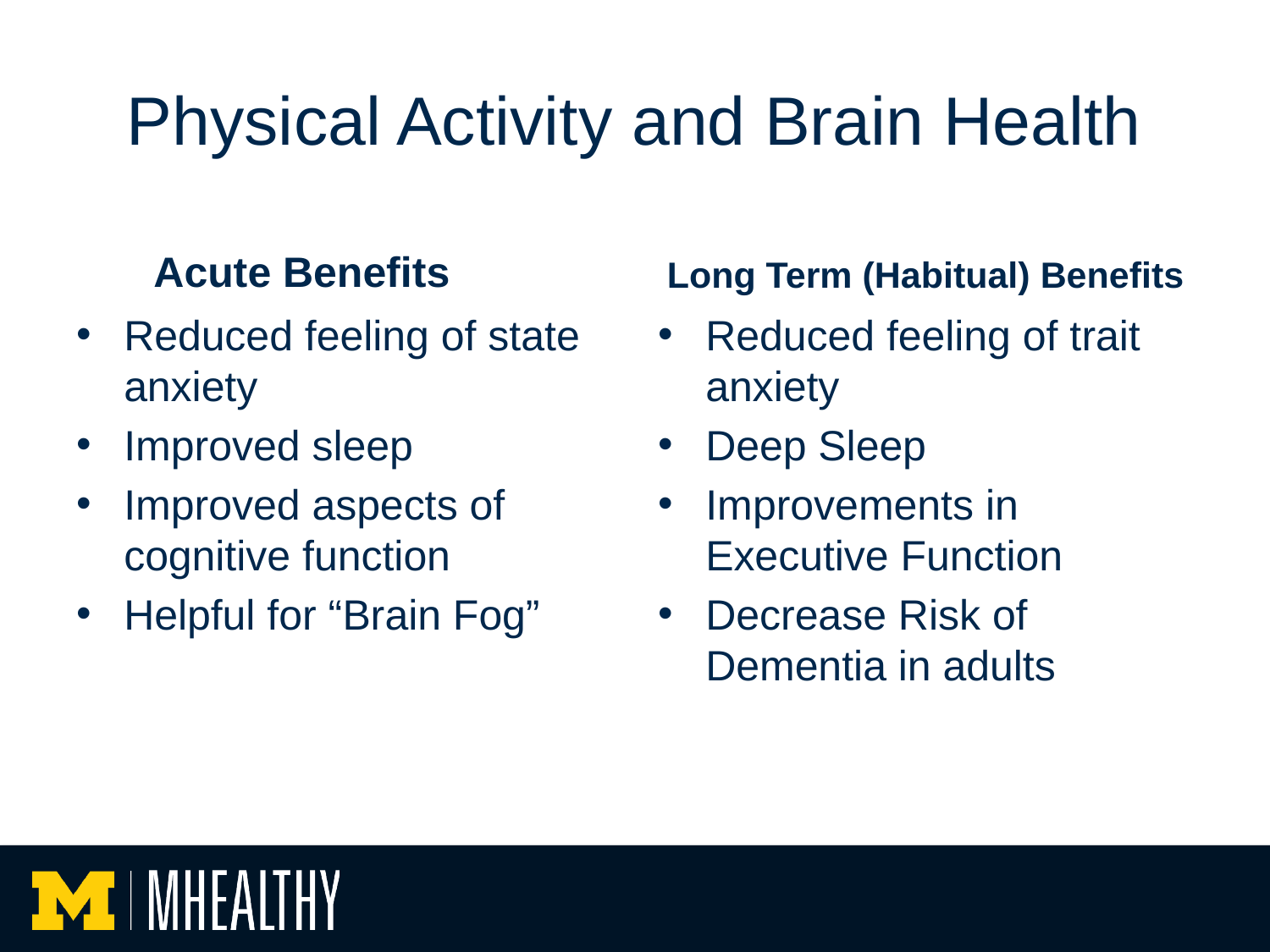

# Physical Activity and Brain Health
Acute Benefits
Long Term (Habitual) Benefits
Reduced feeling of state anxiety
Improved sleep
Improved aspects of cognitive function
Helpful for “Brain Fog”

Reduced feeling of trait anxiety
Deep Sleep
Improvements in Executive Function
Decrease Risk of Dementia in adults